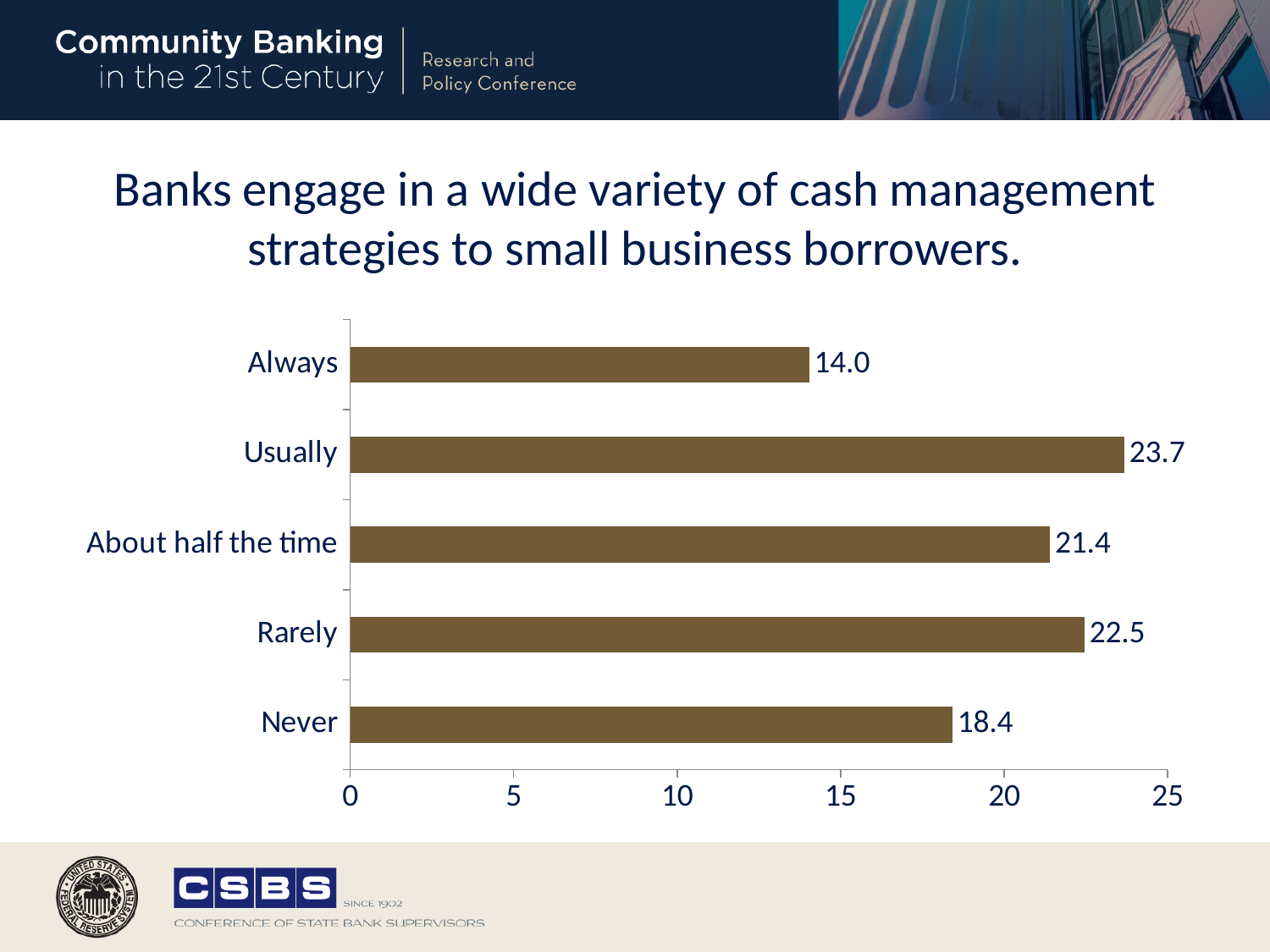

# Banks engage in a wide variety of cash management strategies to small business borrowers.

### Chart

| Category | pct1 |
|---|---|
| Never | 18.42 |
| Rarely | 22.46 |
| About half the time | 21.4 |
| Usually | 23.68 |
| Always | 14.04 |